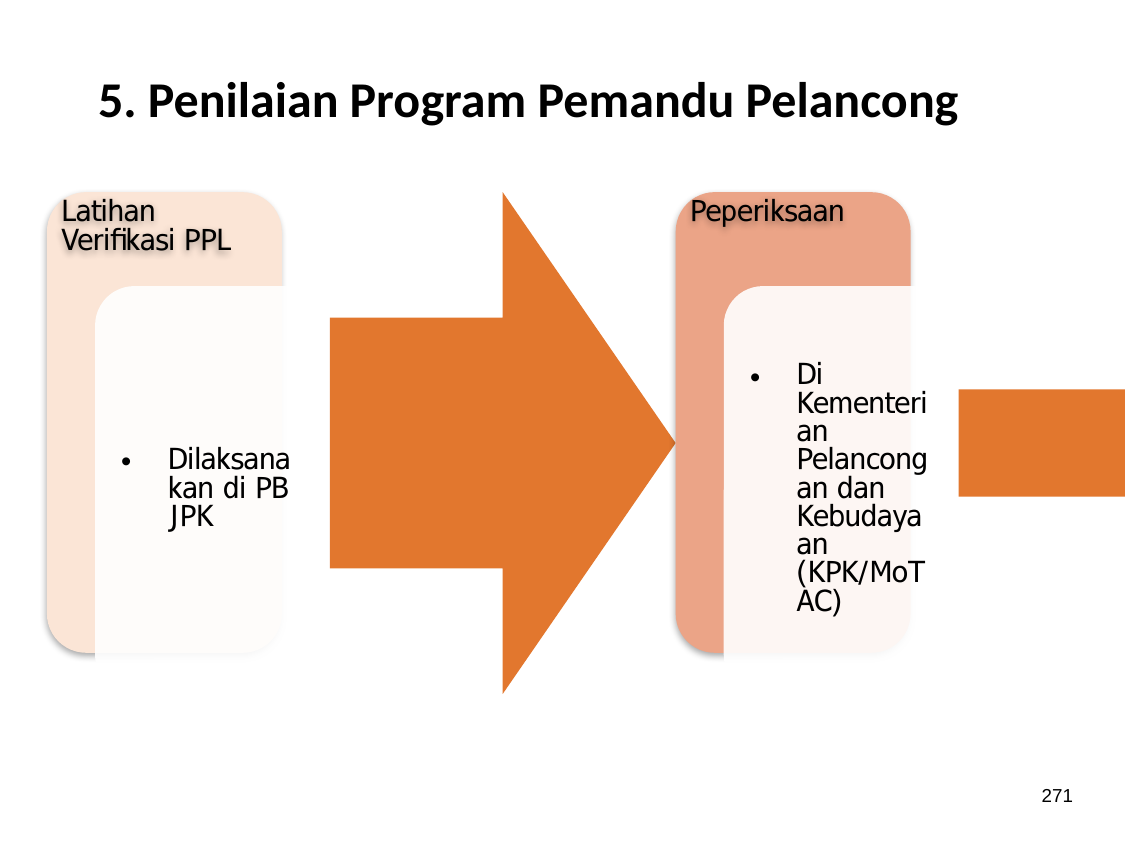

5. Penilaian Program Pemandu Pelancong
Latihan Verifikasi PPL
Dilaksanakan di PB JPK
Peperiksaan
Di Kementerian Pelancongan dan Kebudayaan (KPK/MoTAC)
271